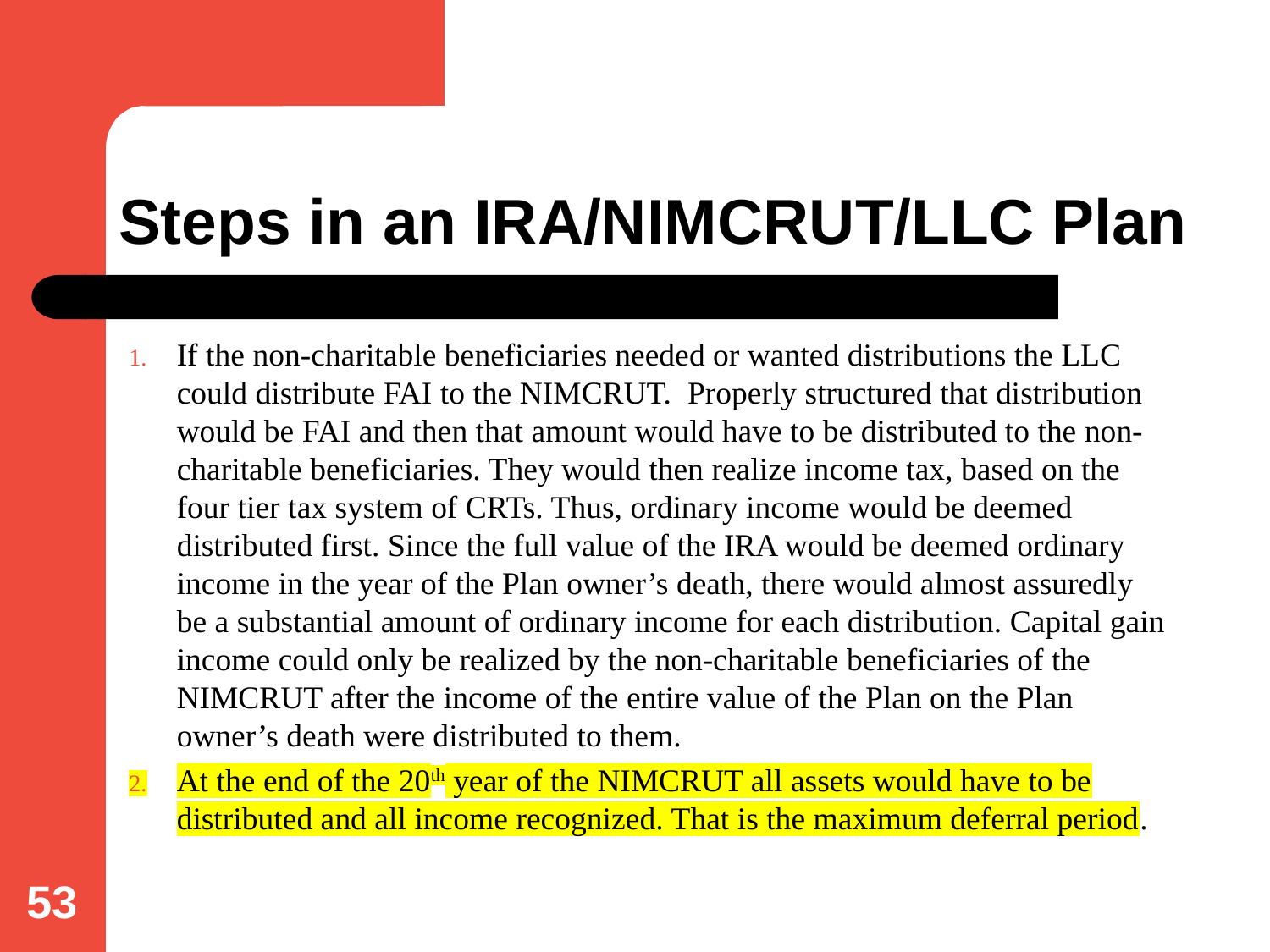

# Steps in an IRA/NIMCRUT/LLC Plan
If the non-charitable beneficiaries needed or wanted distributions the LLC could distribute FAI to the NIMCRUT.  Properly structured that distribution would be FAI and then that amount would have to be distributed to the non-charitable beneficiaries. They would then realize income tax, based on the four tier tax system of CRTs. Thus, ordinary income would be deemed distributed first. Since the full value of the IRA would be deemed ordinary income in the year of the Plan owner’s death, there would almost assuredly be a substantial amount of ordinary income for each distribution. Capital gain income could only be realized by the non-charitable beneficiaries of the NIMCRUT after the income of the entire value of the Plan on the Plan owner’s death were distributed to them.
At the end of the 20th year of the NIMCRUT all assets would have to be distributed and all income recognized. That is the maximum deferral period.
53